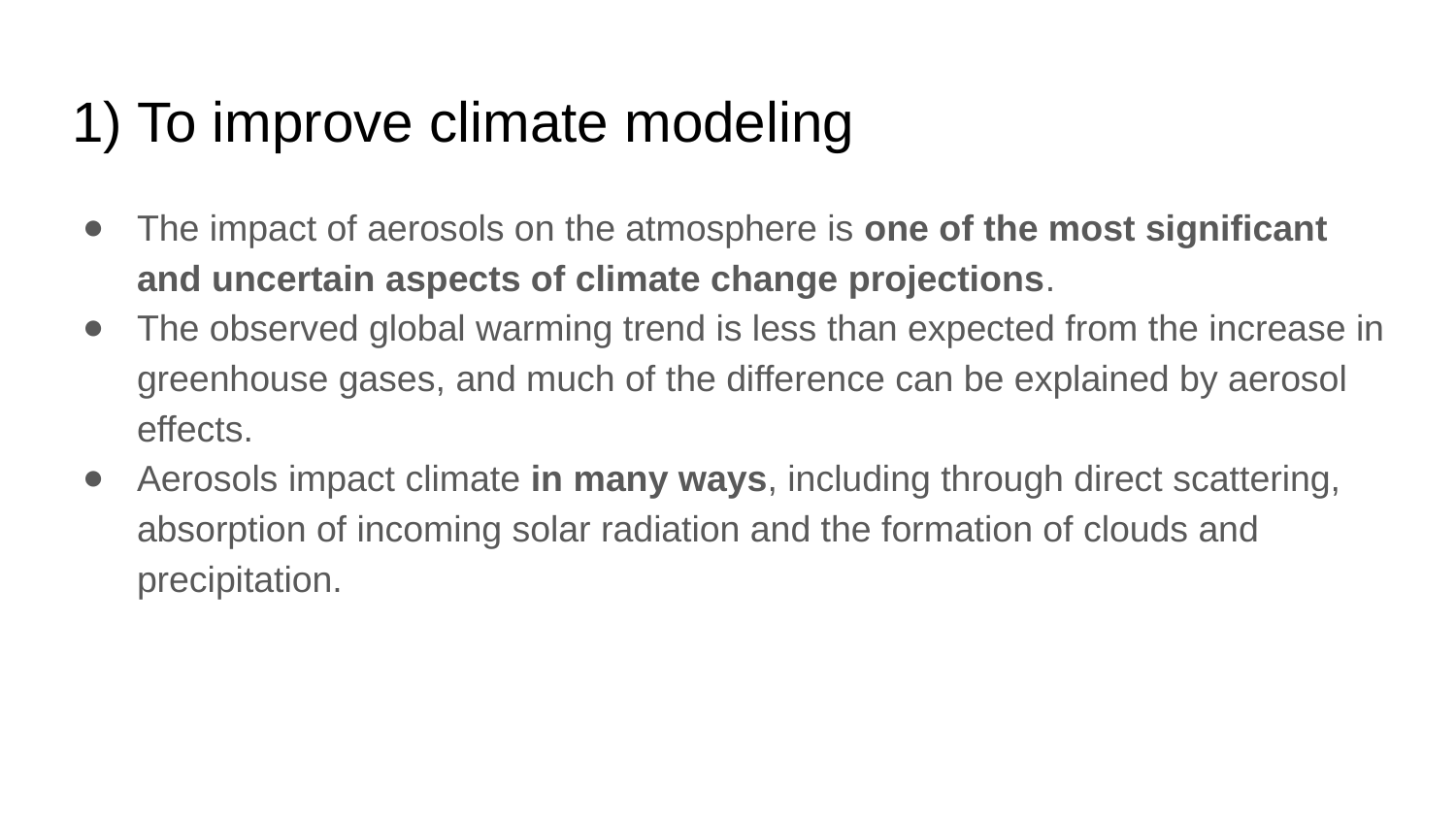

# To improve climate modeling
The impact of aerosols on the atmosphere is one of the most significant and uncertain aspects of climate change projections.
The observed global warming trend is less than expected from the increase in greenhouse gases, and much of the difference can be explained by aerosol effects.
Aerosols impact climate in many ways, including through direct scattering, absorption of incoming solar radiation and the formation of clouds and precipitation.